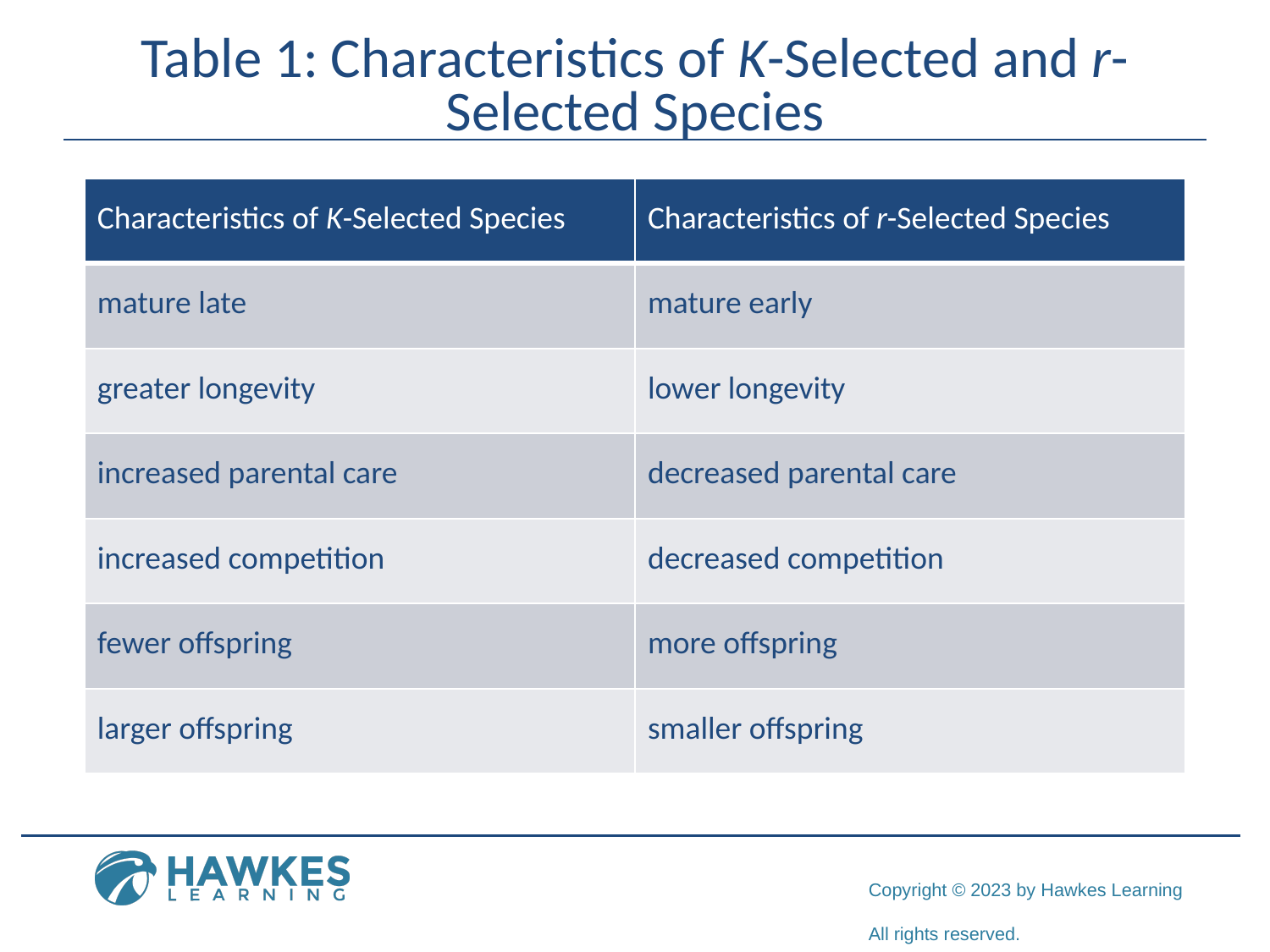

# Table 1: Characteristics of K-Selected and r-Selected Species
| Characteristics of K-Selected Species | Characteristics of r-Selected Species |
| --- | --- |
| mature late | mature early |
| greater longevity | lower longevity |
| increased parental care | decreased parental care |
| increased competition | decreased competition |
| fewer offspring | more offspring |
| larger offspring | smaller offspring |